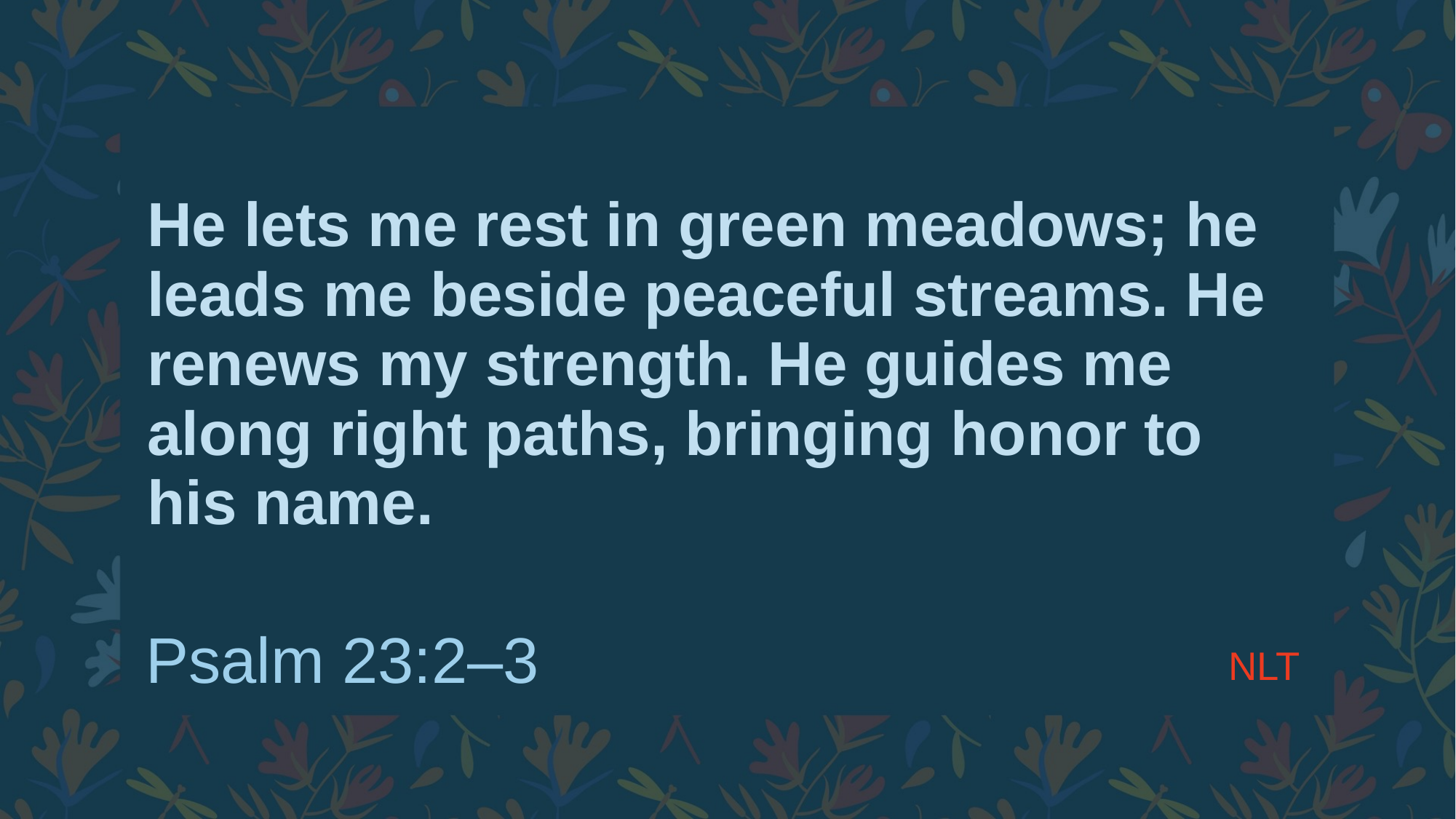

# He lets me rest in green meadows; he leads me beside peaceful streams. He renews my strength. He guides me along right paths, bringing honor to his name.
NLT
Psalm 23:2–3